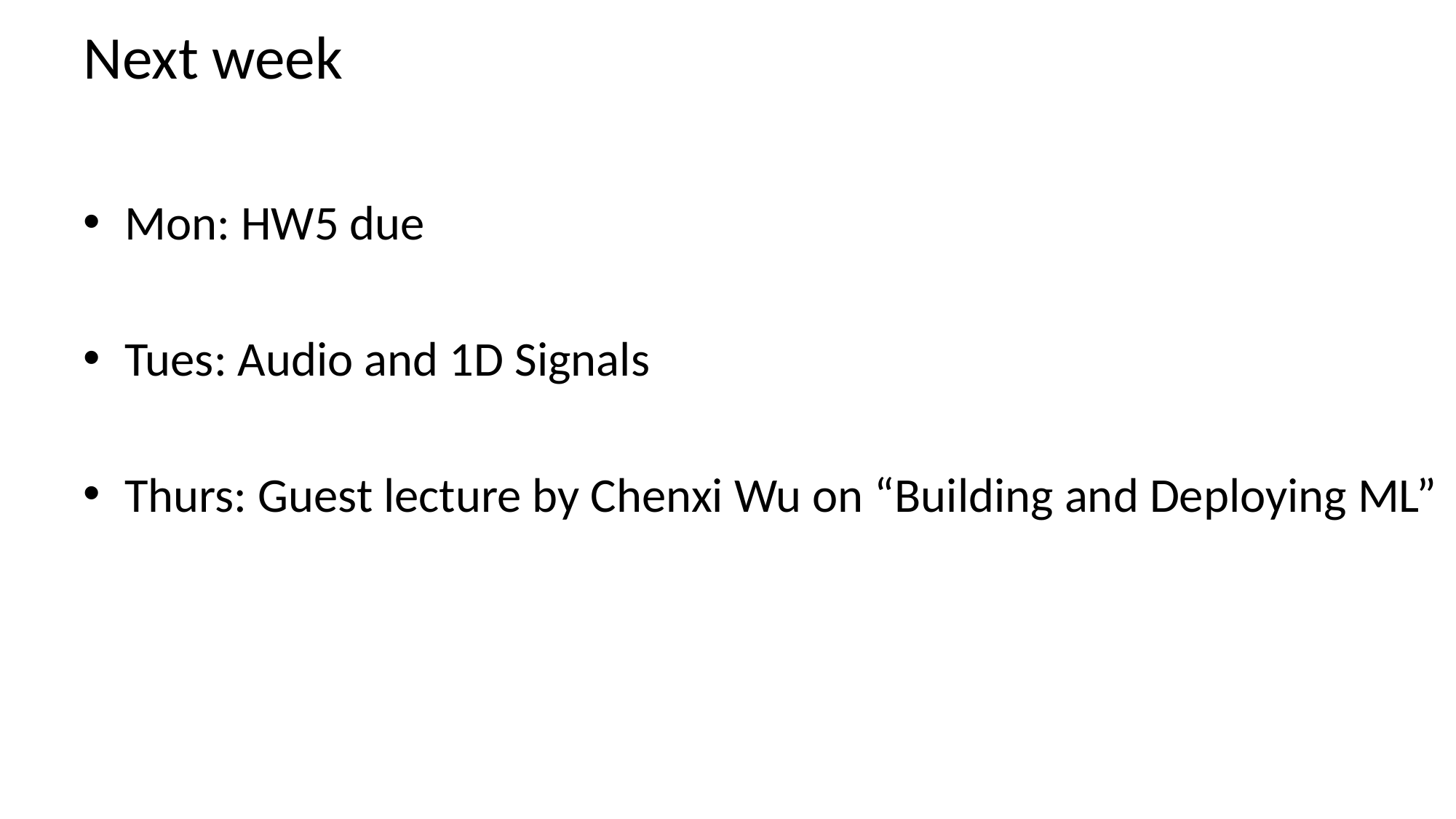

# Next week

Mon: HW5 due

Tues: Audio and 1D Signals

Thurs: Guest lecture by Chenxi Wu on “Building and Deploying ML”